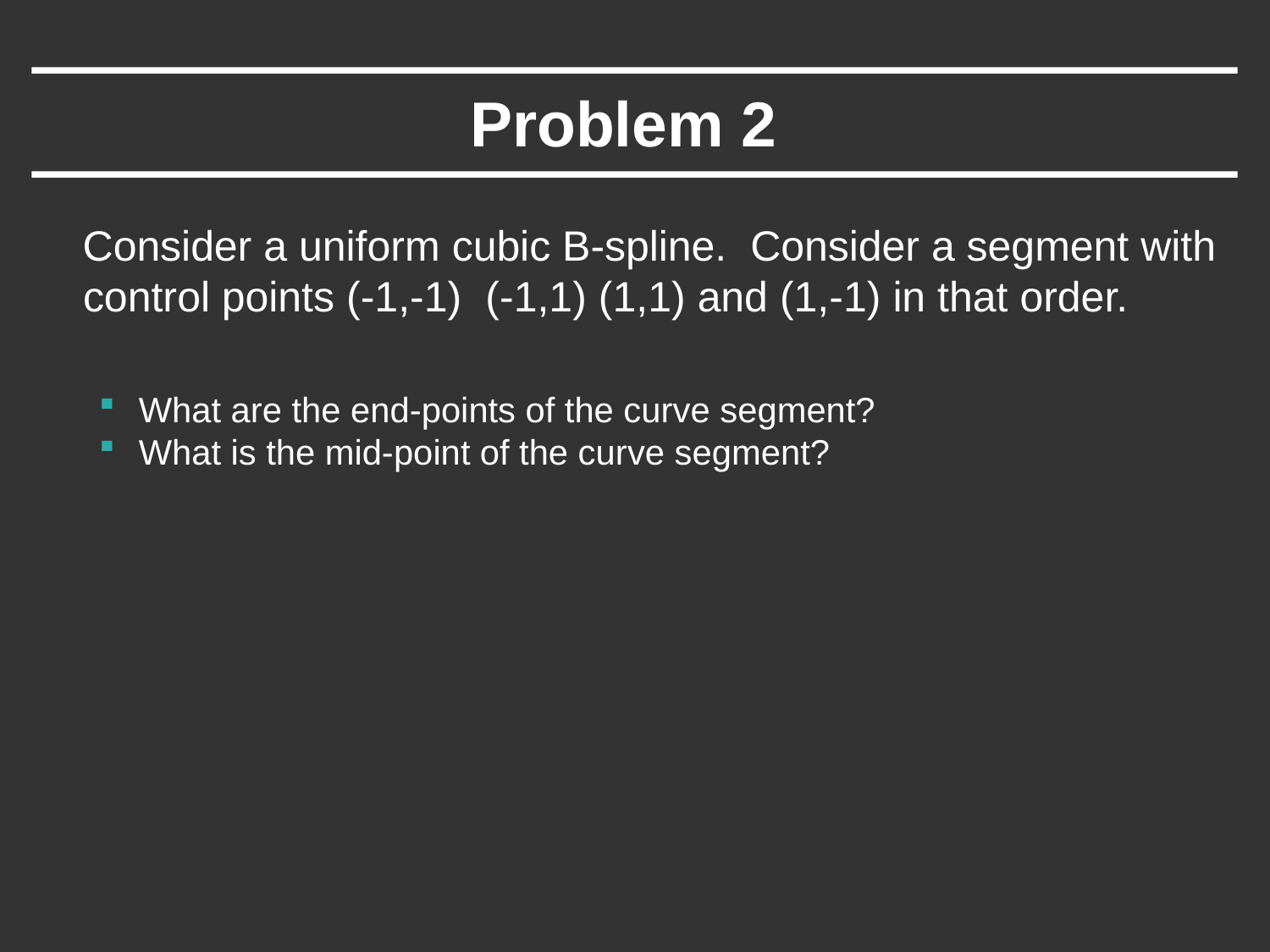

# Problem 2
    Consider a uniform cubic B-spline.  Consider a segment with control points (-1,-1)  (-1,1) (1,1) and (1,-1) in that order.

What are the end-points of the curve segment?
What is the mid-point of the curve segment?